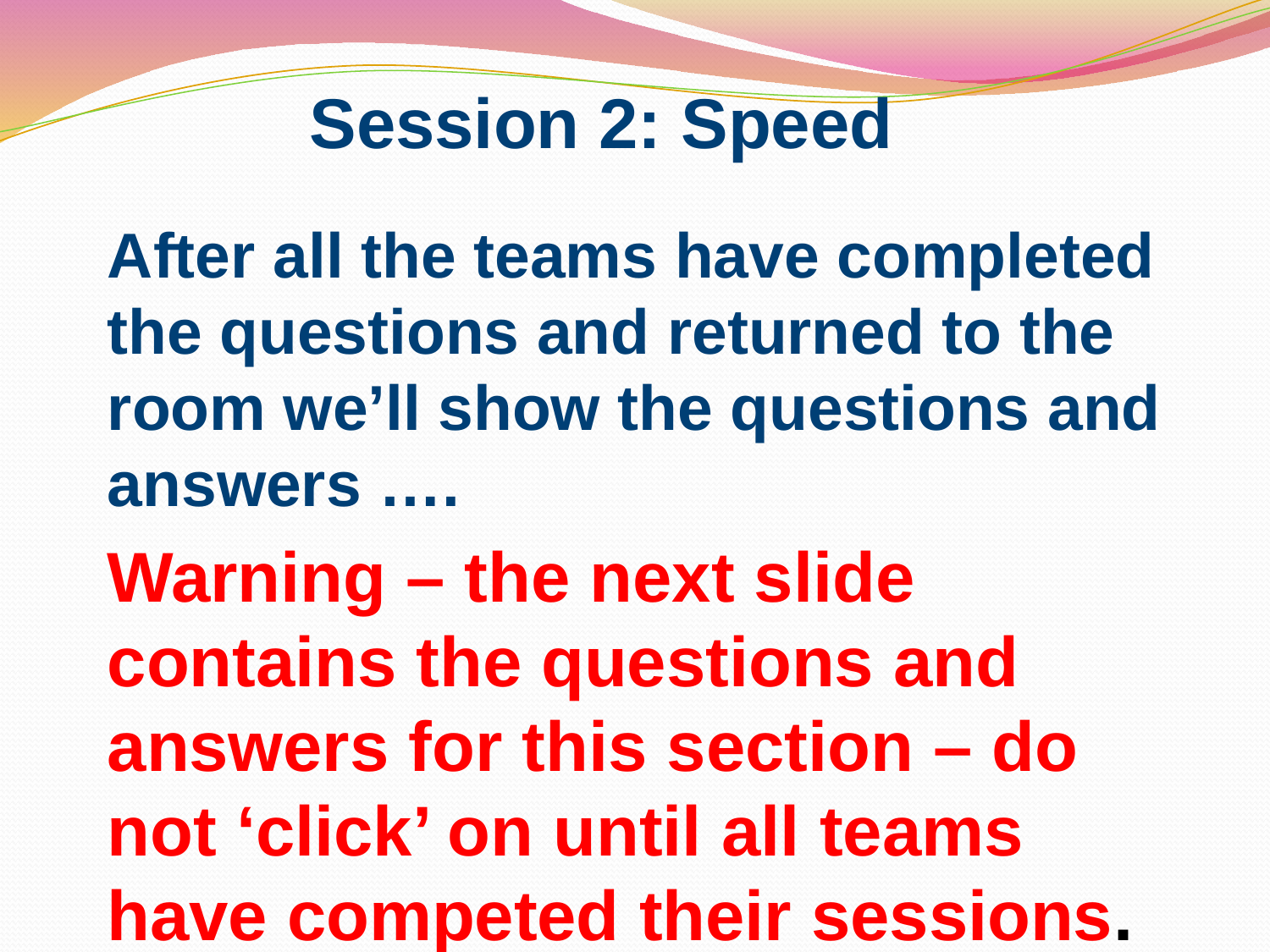

Session 2: Speed
After all the teams have completed the questions and returned to the room we’ll show the questions and answers ….
Warning – the next slide contains the questions and answers for this section – do not ‘click’ on until all teams have competed their sessions.